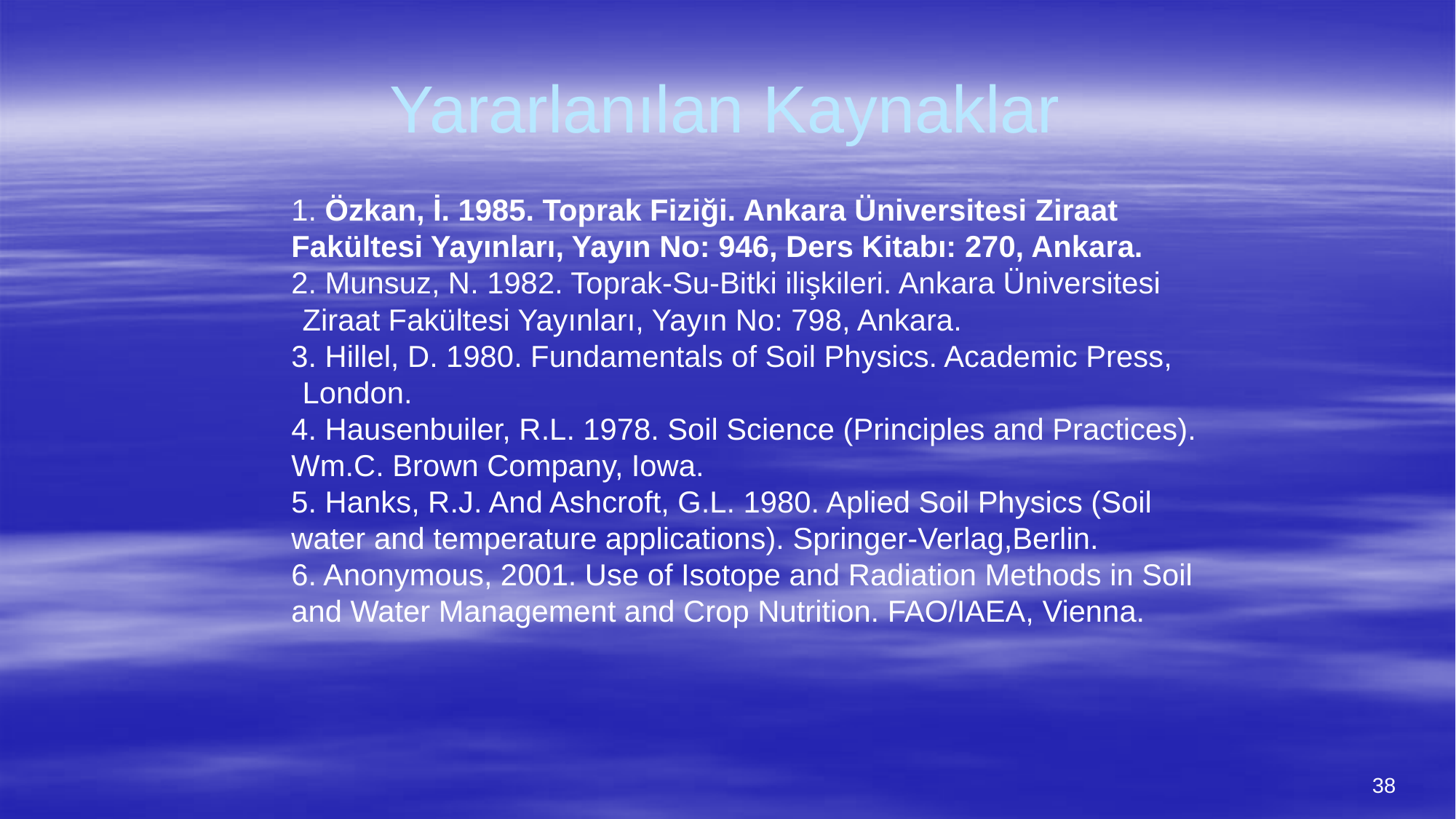

# Yararlanılan Kaynaklar
1. Özkan, İ. 1985. Toprak Fiziği. Ankara Üniversitesi Ziraat Fakültesi Yayınları, Yayın No: 946, Ders Kitabı: 270, Ankara.
2. Munsuz, N. 1982. Toprak-Su-Bitki ilişkileri. Ankara Üniversitesi Ziraat Fakültesi Yayınları, Yayın No: 798, Ankara.
3. Hillel, D. 1980. Fundamentals of Soil Physics. Academic Press, London.
4. Hausenbuiler, R.L. 1978. Soil Science (Principles and Practices). Wm.C. Brown Company, Iowa.
5. Hanks, R.J. And Ashcroft, G.L. 1980. Aplied Soil Physics (Soil water and temperature applications). Springer-Verlag,Berlin.
6. Anonymous, 2001. Use of Isotope and Radiation Methods in Soil and Water Management and Crop Nutrition. FAO/IAEA, Vienna.

38